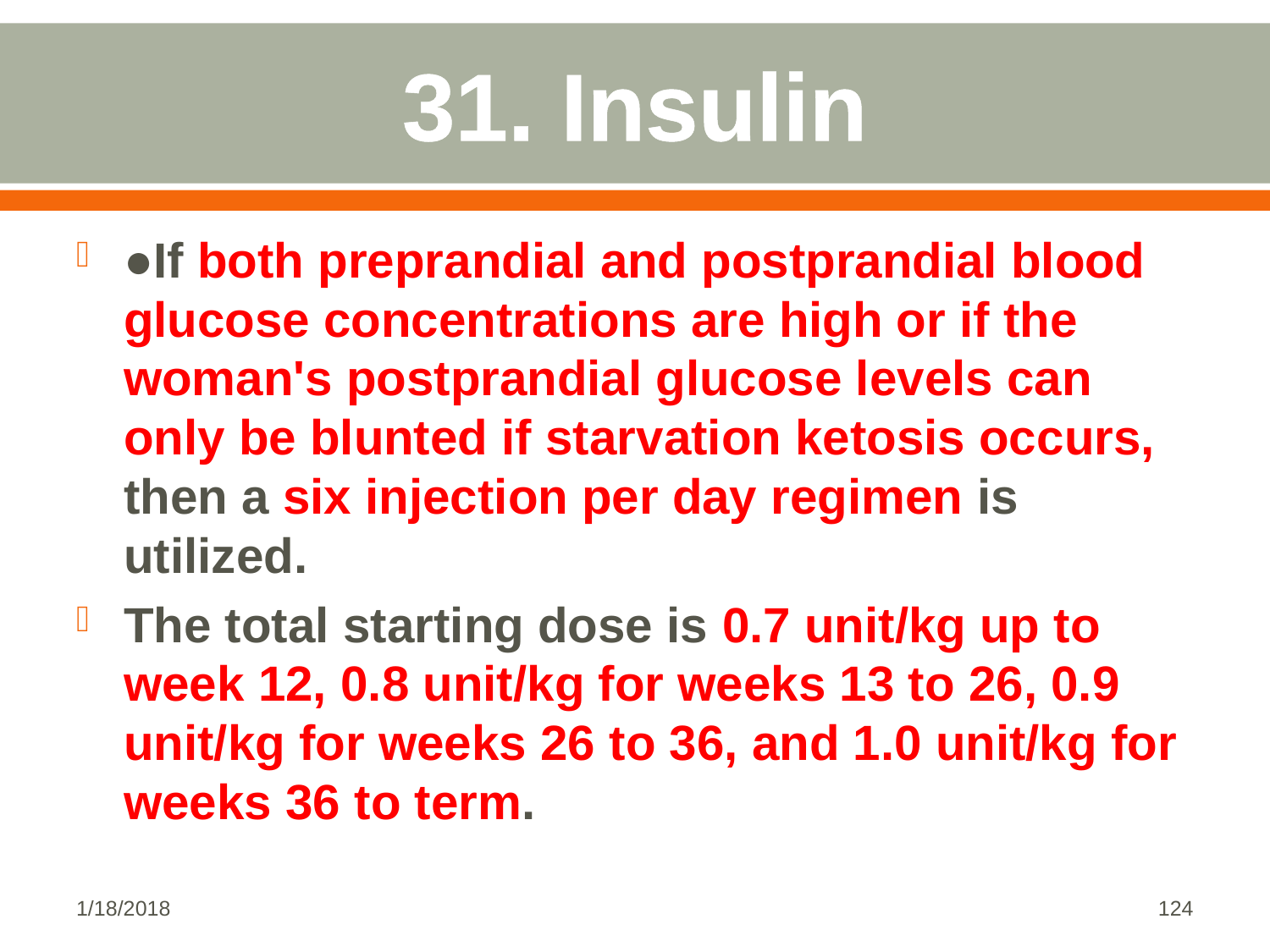

# 31. Insulin
●If both preprandial and postprandial blood glucose concentrations are high or if the woman's postprandial glucose levels can only be blunted if starvation ketosis occurs, then a six injection per day regimen is utilized.
The total starting dose is 0.7 unit/kg up to week 12, 0.8 unit/kg for weeks 13 to 26, 0.9 unit/kg for weeks 26 to 36, and 1.0 unit/kg for weeks 36 to term.
1/18/2018
124